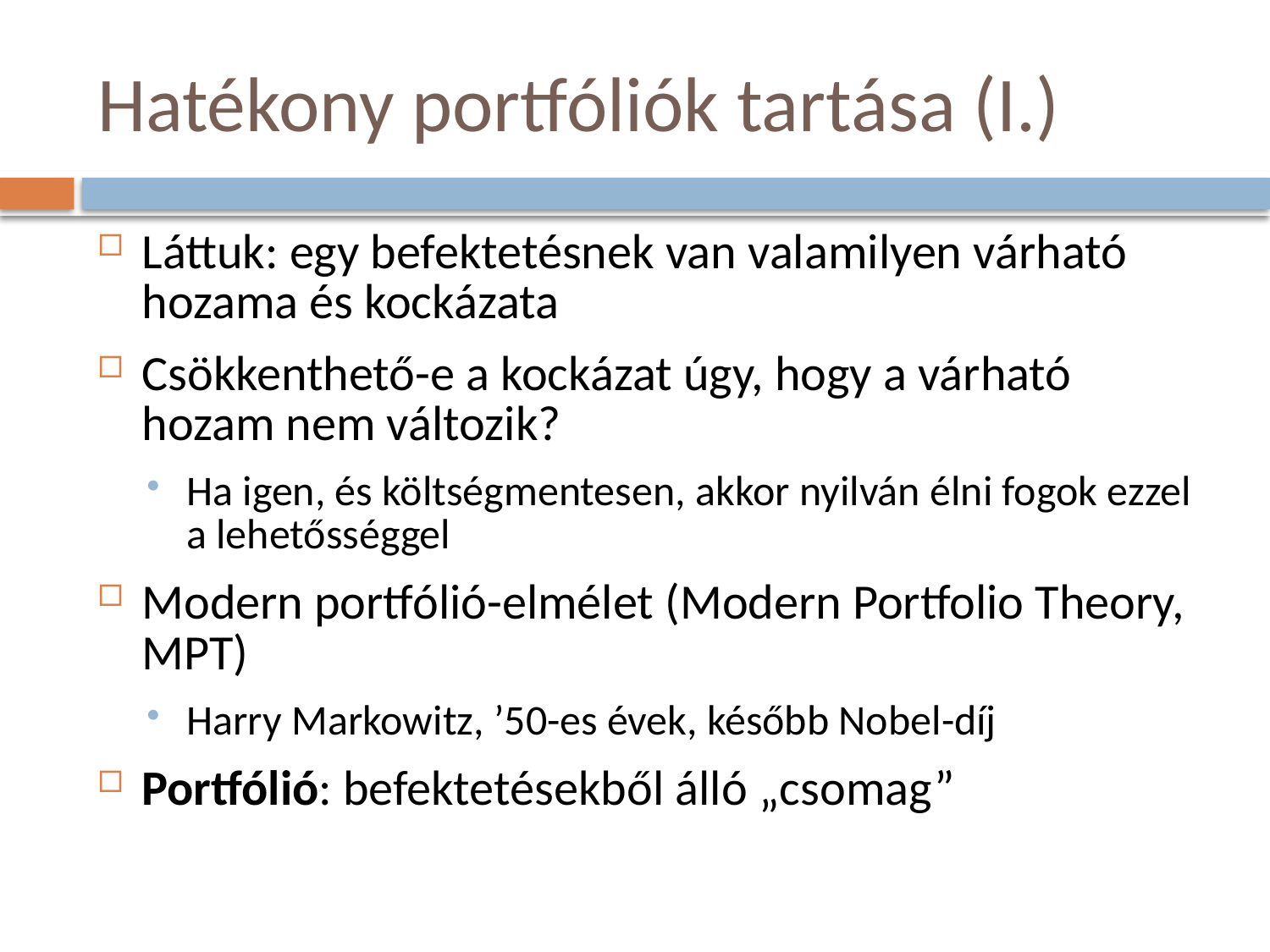

# Hatékony portfóliók tartása (I.)
Láttuk: egy befektetésnek van valamilyen várható hozama és kockázata
Csökkenthető-e a kockázat úgy, hogy a várható hozam nem változik?
Ha igen, és költségmentesen, akkor nyilván élni fogok ezzel a lehetősséggel
Modern portfólió-elmélet (Modern Portfolio Theory, MPT)
Harry Markowitz, ’50-es évek, később Nobel-díj
Portfólió: befektetésekből álló „csomag”